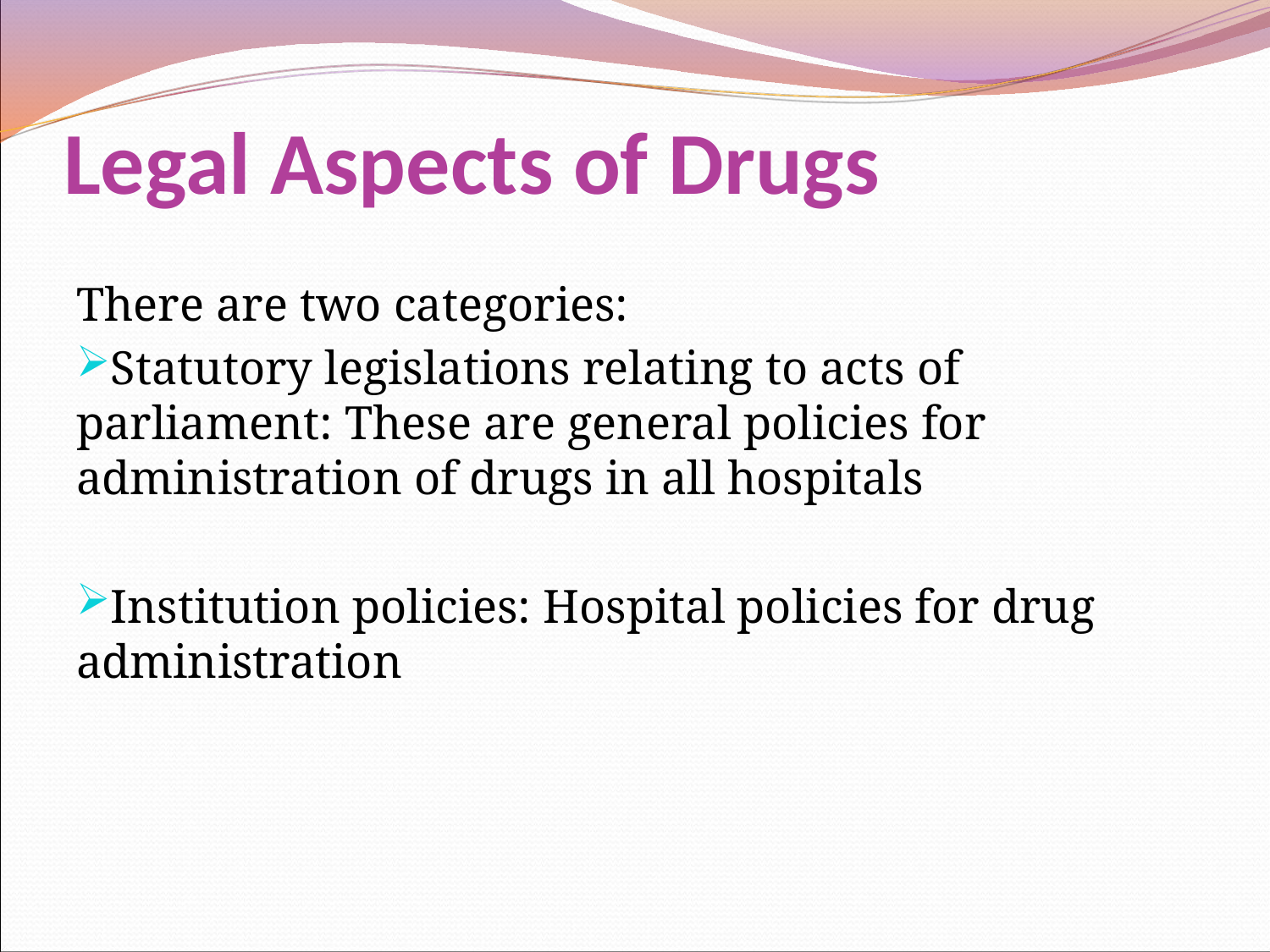

# Legal Aspects of Drugs
There are two categories:
Statutory legislations relating to acts of parliament: These are general policies for administration of drugs in all hospitals

Institution policies: Hospital policies for drug administration